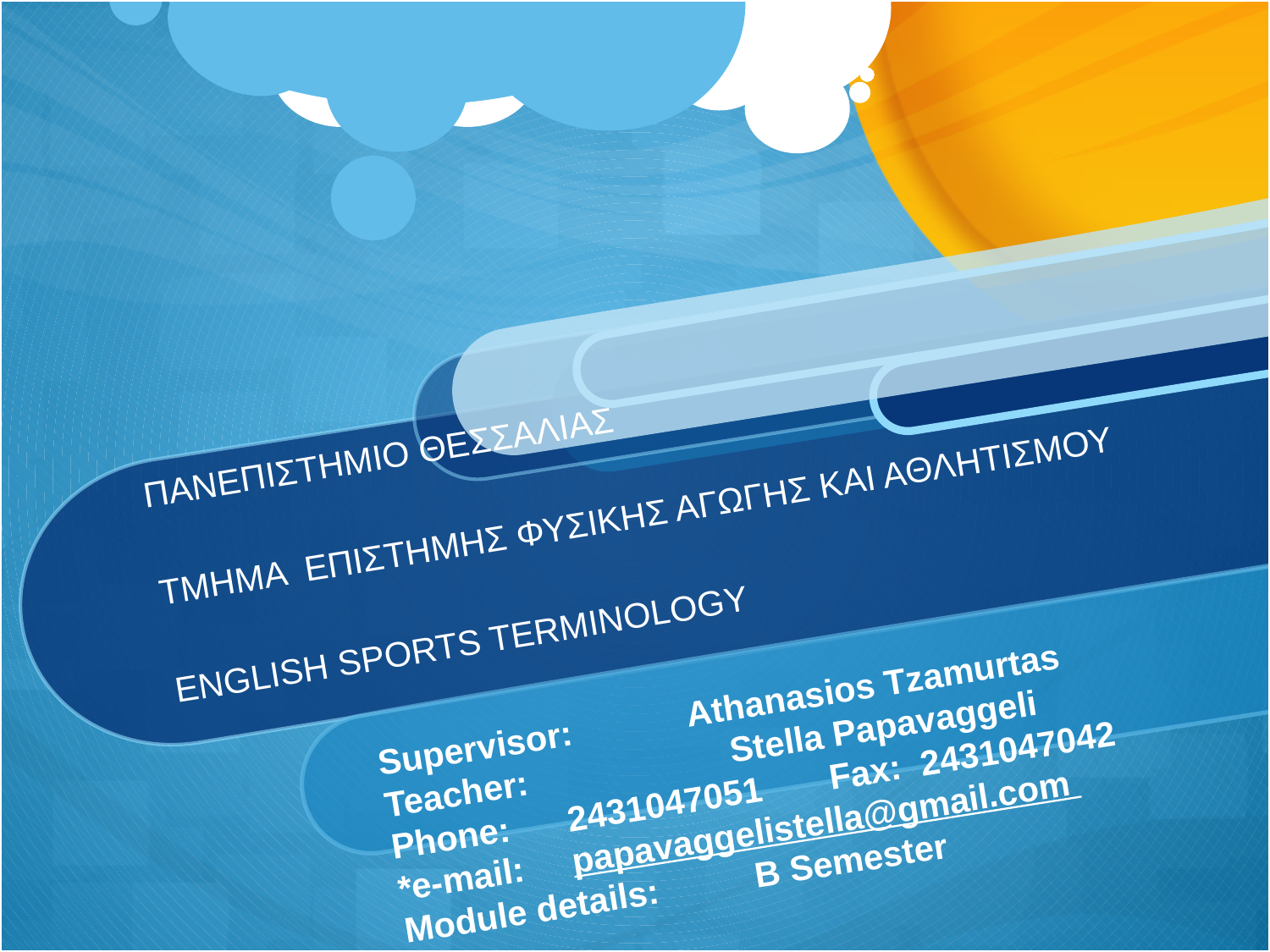

# ΠΑΝΕΠΙΣΤΗΜΙΟ ΘΕΣΣΑΛΙΑΣ ΤΜΗΜΑ  ΕΠΙΣΤΗΜΗΣ ΦΥΣΙΚΗΣ ΑΓΩΓΗΣ ΚΑΙ ΑΘΛΗΤΙΣΜΟΥ ENGLISH SPORTS TERMINOLOGY
Supervisor:            Athanasios Tzamurtas
Teacher:                     Stella Papavaggeli
Phone:      2431047051       Fax:  2431047042
*e-mail:     papavaggelistella@gmail.com
Module details:          B Semester